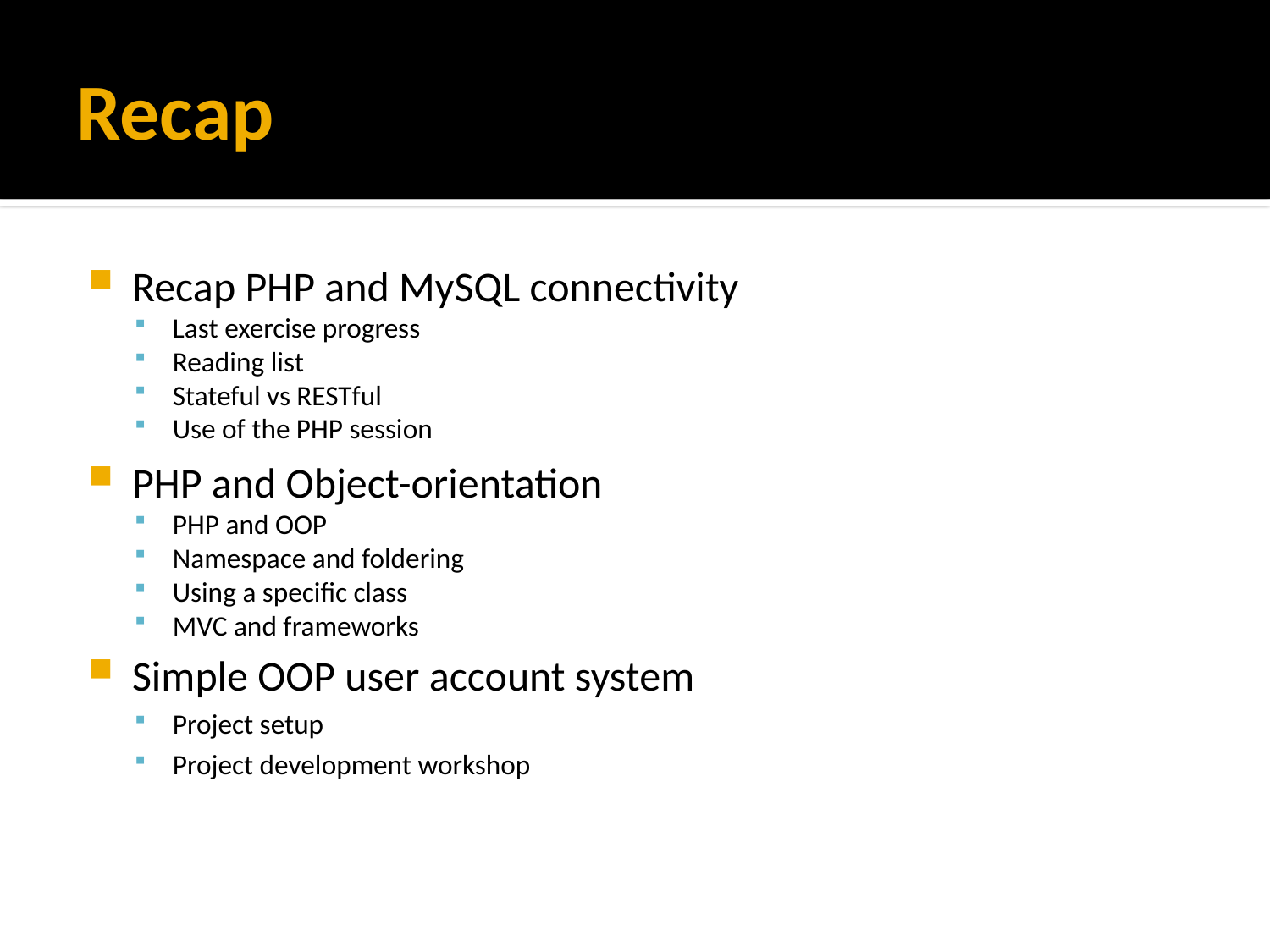

# Recap
Recap PHP and MySQL connectivity
Last exercise progress
Reading list
Stateful vs RESTful
Use of the PHP session
PHP and Object-orientation
PHP and OOP
Namespace and foldering
Using a specific class
MVC and frameworks
Simple OOP user account system
Project setup
Project development workshop